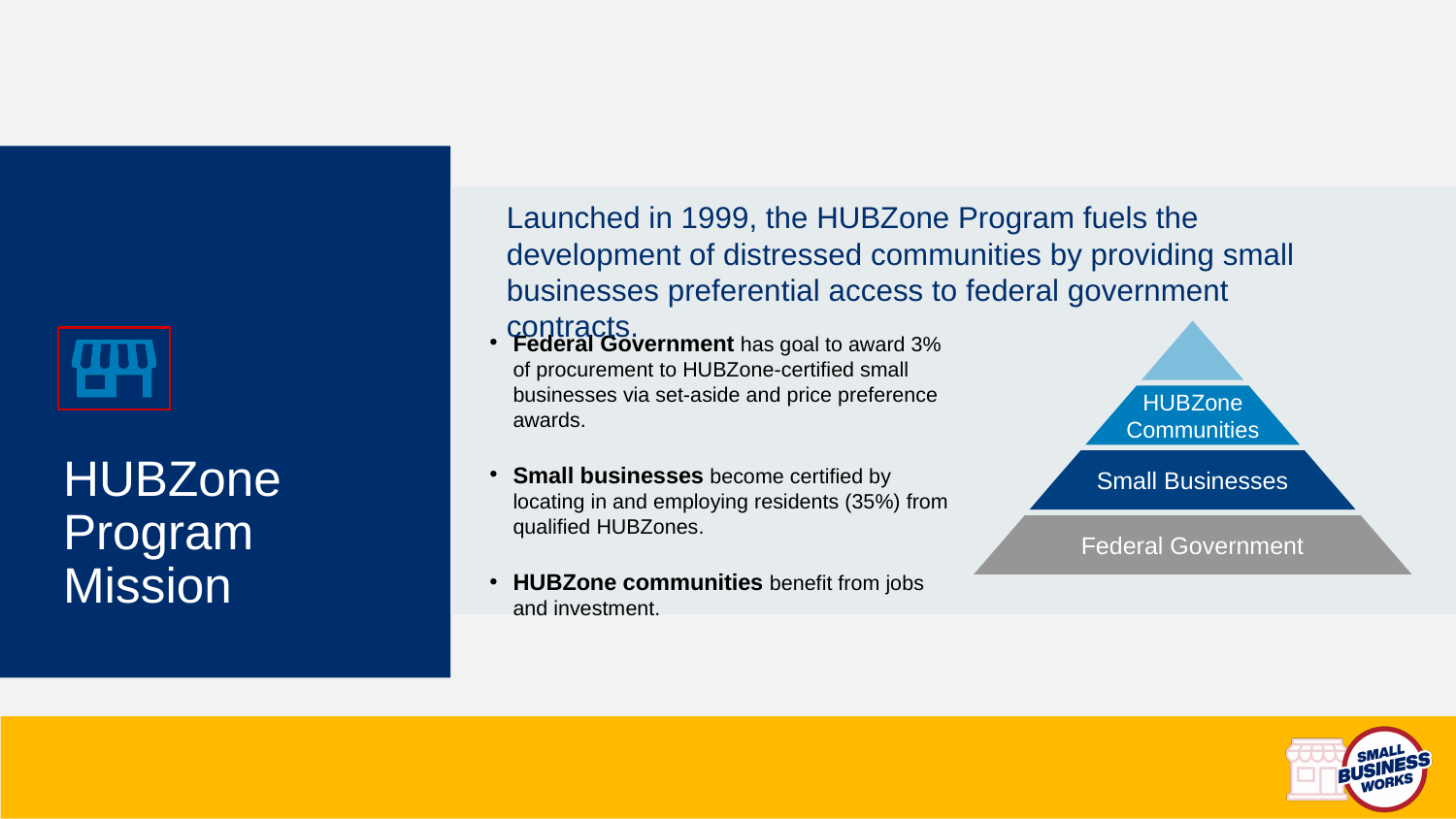

Launched in 1999, the HUBZone Program fuels the development of distressed communities by providing small businesses preferential access to federal government contracts.

Federal Government has goal to award 3% of procurement to HUBZone-certified small businesses via set-aside and price preference awards.

Small businesses become certified by locating in and employing residents (35%) from qualified HUBZones.

HUBZone communities benefit from jobs and investment.

HUBZone Communities
Small Businesses
Federal Government

# HUBZone Program Mission